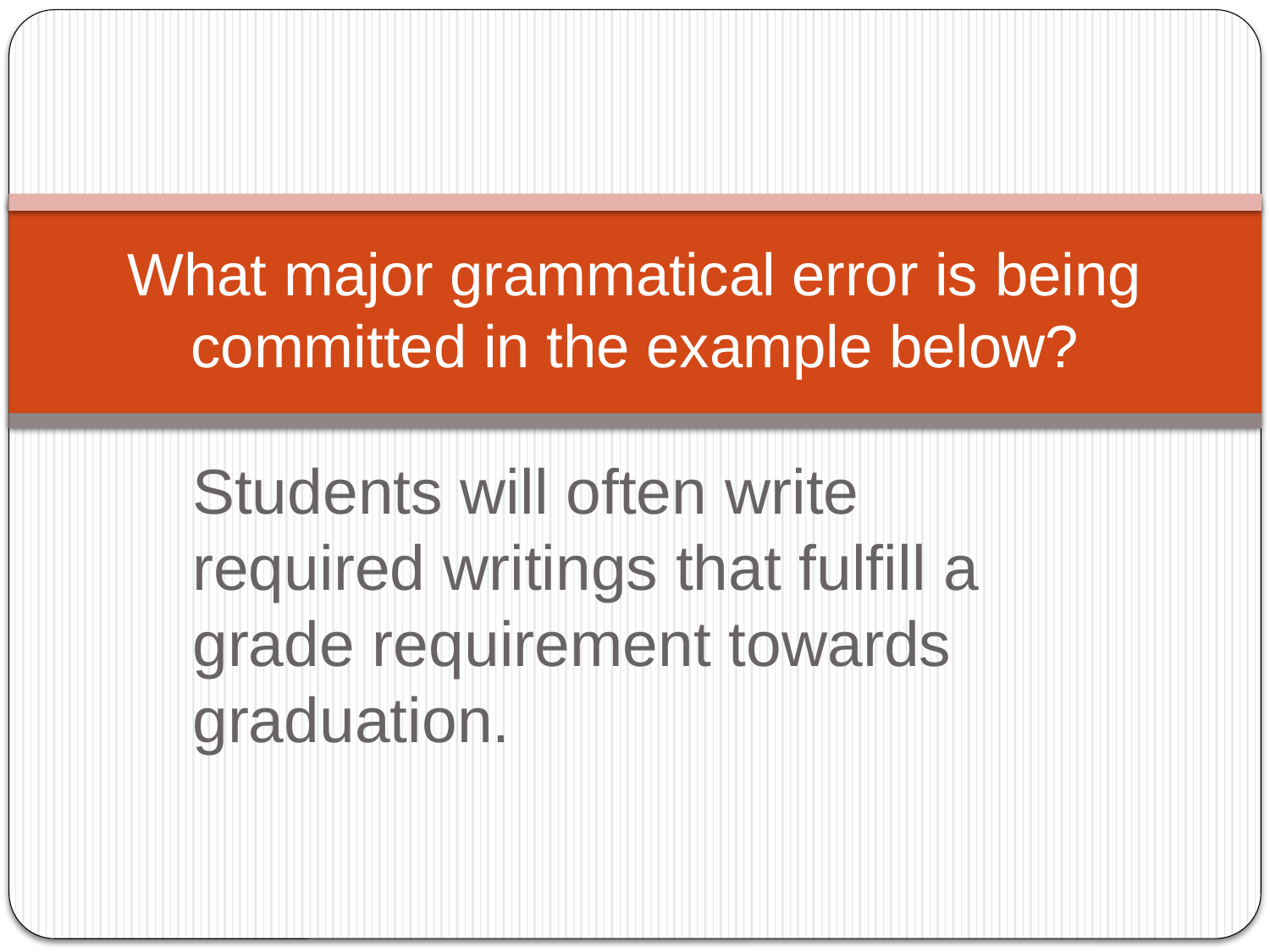

# What major grammatical error is being committed in the example below?
Students will often write required writings that fulfill a grade requirement towards graduation.